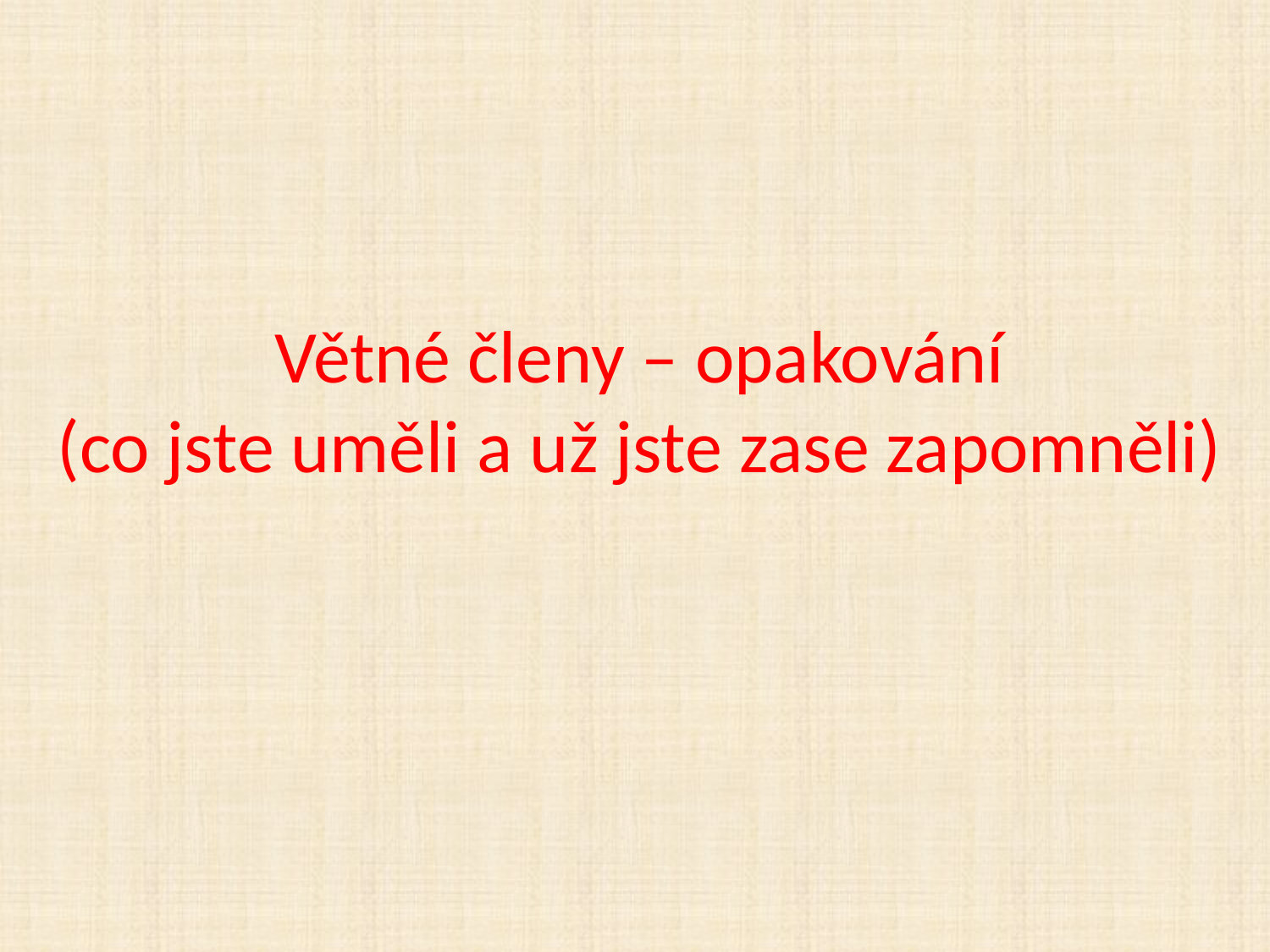

# Větné členy – opakování (co jste uměli a už jste zase zapomněli)